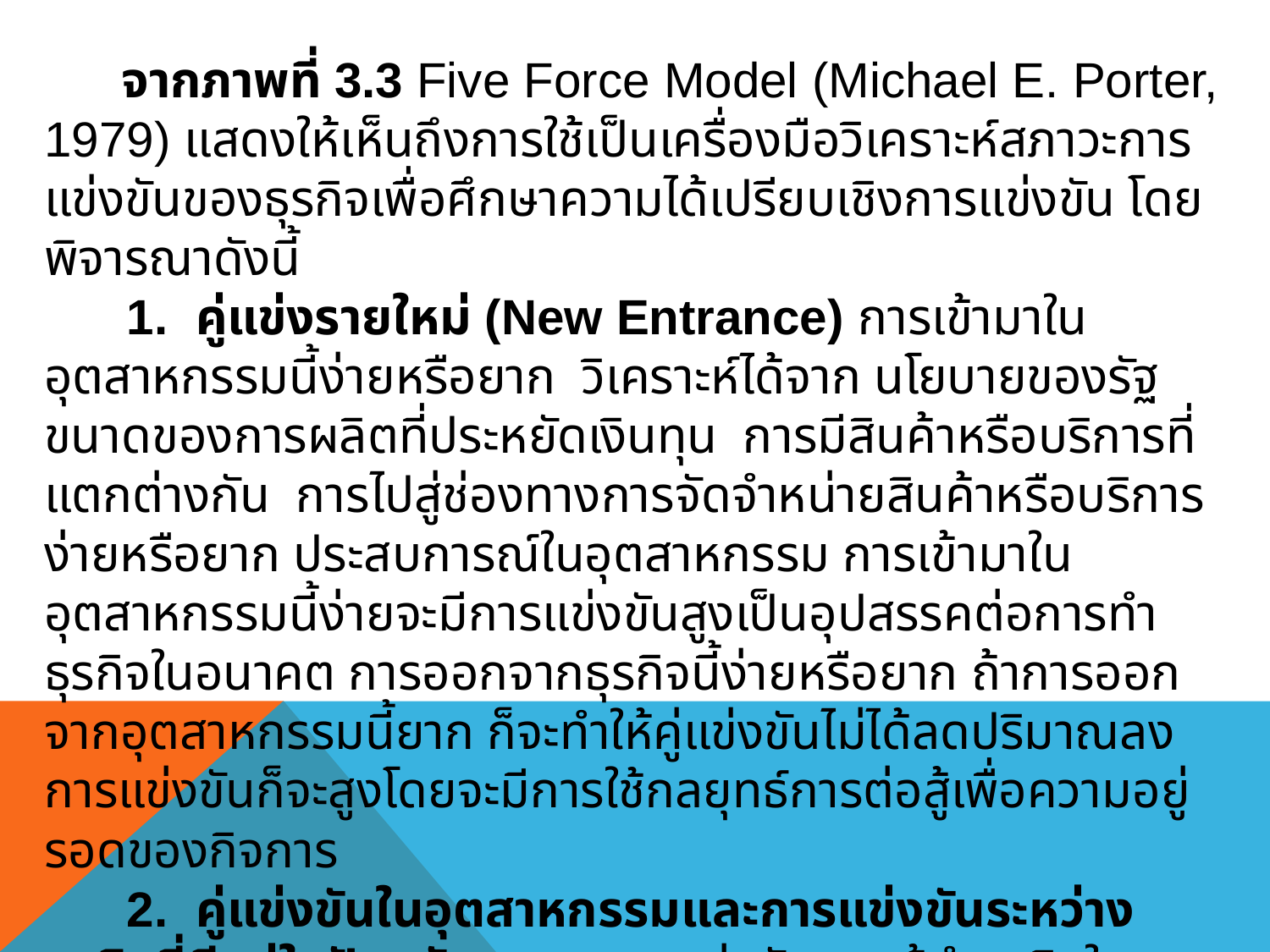

จากภาพที่ 3.3 Five Force Model (Michael E. Porter, 1979) แสดงให้เห็นถึงการใช้เป็นเครื่องมือวิเคราะห์สภาวะการแข่งขันของธุรกิจเพื่อศึกษาความได้เปรียบเชิงการแข่งขัน โดยพิจารณาดังนี้
      1.  คู่แข่งรายใหม่ (New Entrance) การเข้ามาในอุตสาหกรรมนี้ง่ายหรือยาก  วิเคราะห์ได้จาก นโยบายของรัฐขนาดของการผลิตที่ประหยัดเงินทุน  การมีสินค้าหรือบริการที่แตกต่างกัน  การไปสู่ช่องทางการจัดจำหน่ายสินค้าหรือบริการง่ายหรือยาก ประสบการณ์ในอุตสาหกรรม การเข้ามาในอุตสาหกรรมนี้ง่ายจะมีการแข่งขันสูงเป็นอุปสรรคต่อการทำธุรกิจในอนาคต การออกจากธุรกิจนี้ง่ายหรือยาก ถ้าการออกจากอุตสาหกรรมนี้ยาก ก็จะทำให้คู่แข่งขันไม่ได้ลดปริมาณลง  การแข่งขันก็จะสูงโดยจะมีการใช้กลยุทธ์การต่อสู้เพื่อความอยู่รอดของกิจการ
      2.  คู่แข่งขันในอุตสาหกรรมและการแข่งขันระหว่างธุรกิจที่มีอยู่ในปัจจุบัน สภาพการแข่งขันของผู้ทำธุรกิจในปัจจุบัน ดูจากคู่แข่งขันปัจจุบันซึ่งจะขึ้นอยู่กับจำนวนคู่แข่งขัน การพัฒนาเทคโนโลยี และอัตราการเติบโตของตลาด ถ้าอุตสาหกรรมยังเติบโตสูงการแข่งขันก็จะไม่รุนแรง เพราะว่ากิจการในอุตสาหกรรมนี้ยังสามารถโตตามอุตสาหกรรมได้ดีกว่าอุตสาหกรรมที่มีอัตราการเติบโตต่ำ